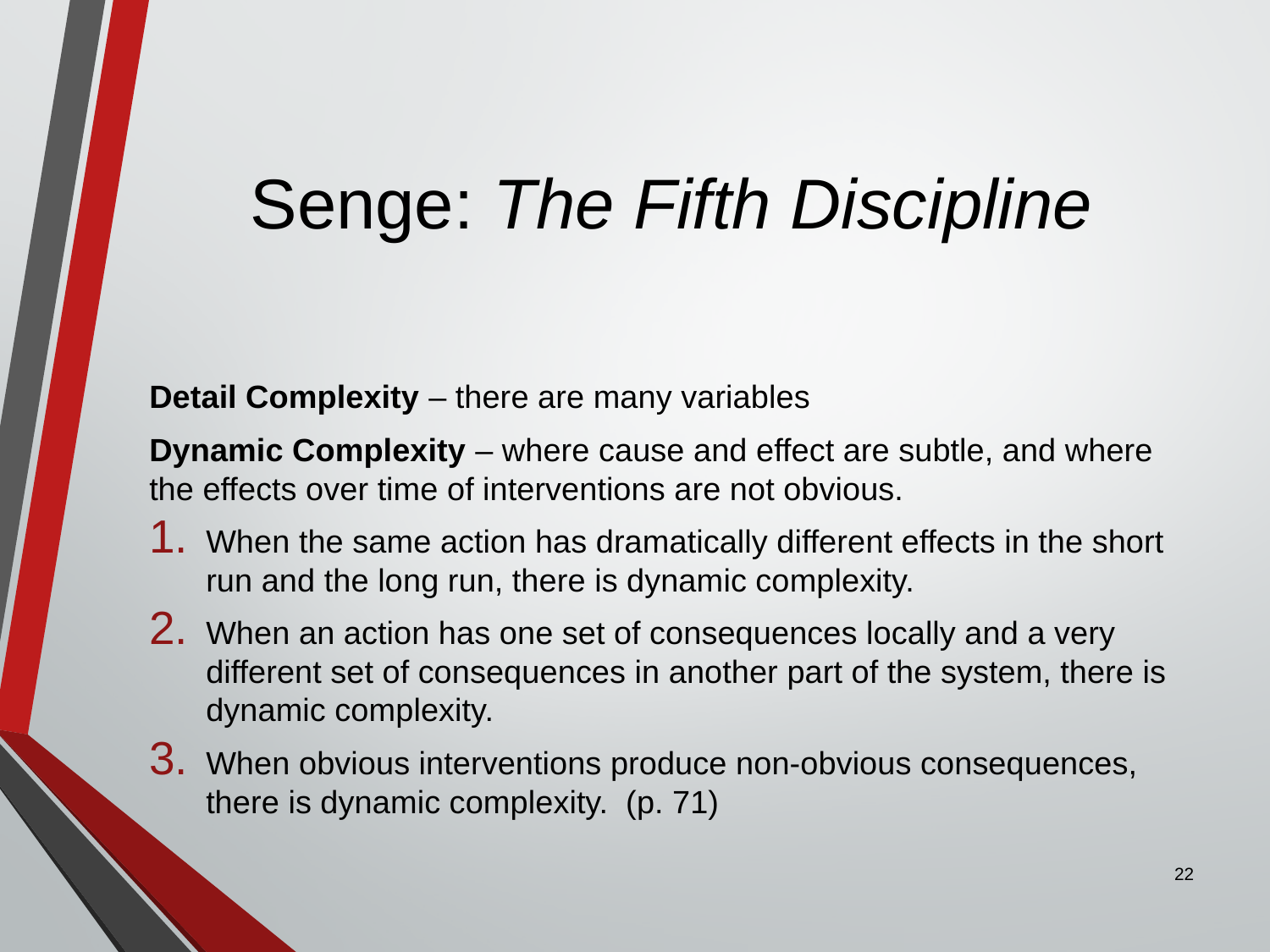

# Senge: The Fifth Discipline
Detail Complexity – there are many variables
Dynamic Complexity – where cause and effect are subtle, and where the effects over time of interventions are not obvious.
When the same action has dramatically different effects in the short run and the long run, there is dynamic complexity.
When an action has one set of consequences locally and a very different set of consequences in another part of the system, there is dynamic complexity.
When obvious interventions produce non-obvious consequences, there is dynamic complexity.  (p. 71)

22